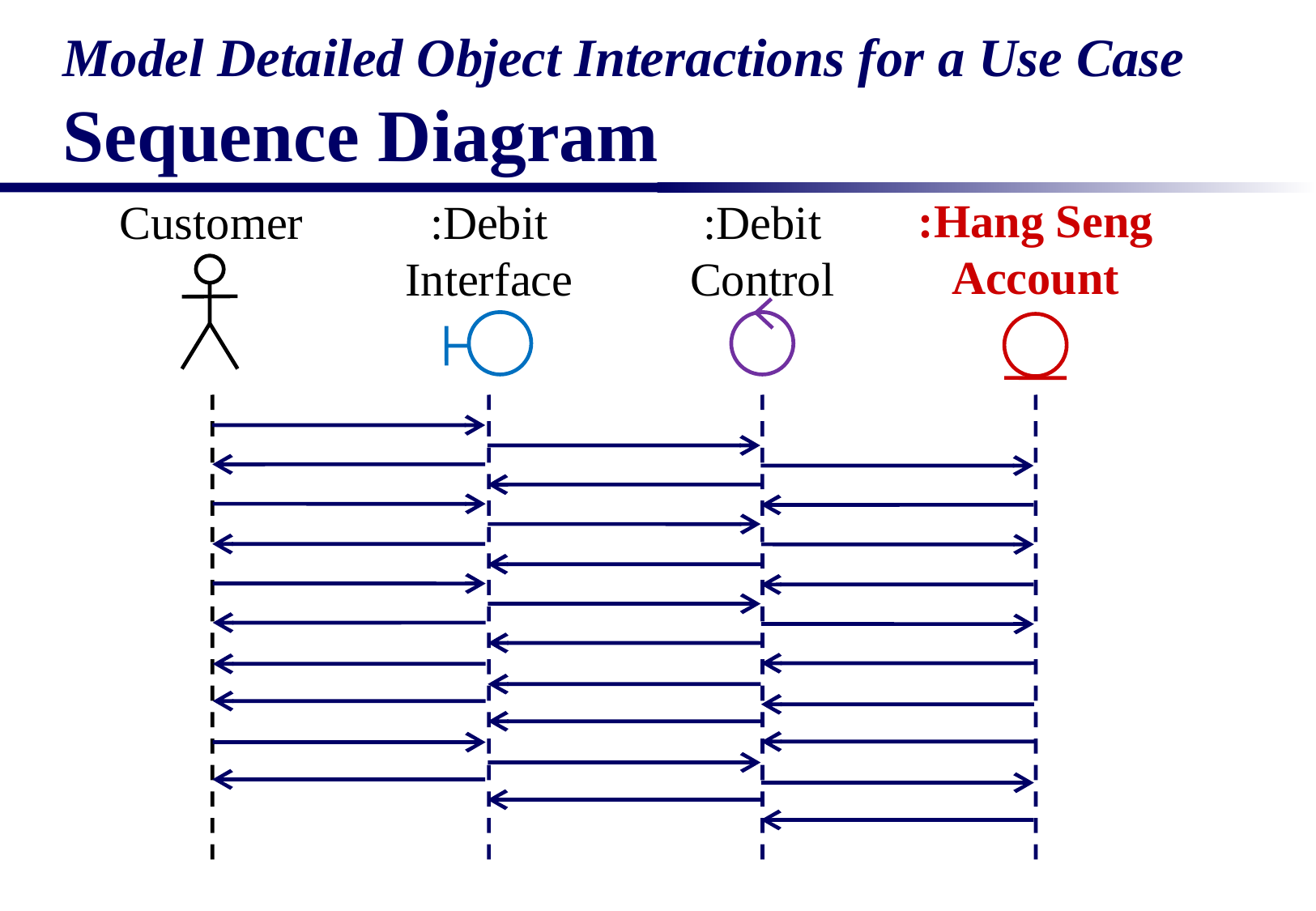

# Model Detailed Object Interactions for a Use Case Sequence Diagram
:Hang Seng
Account

Customer

:Debit
Interface

:Debit
Control